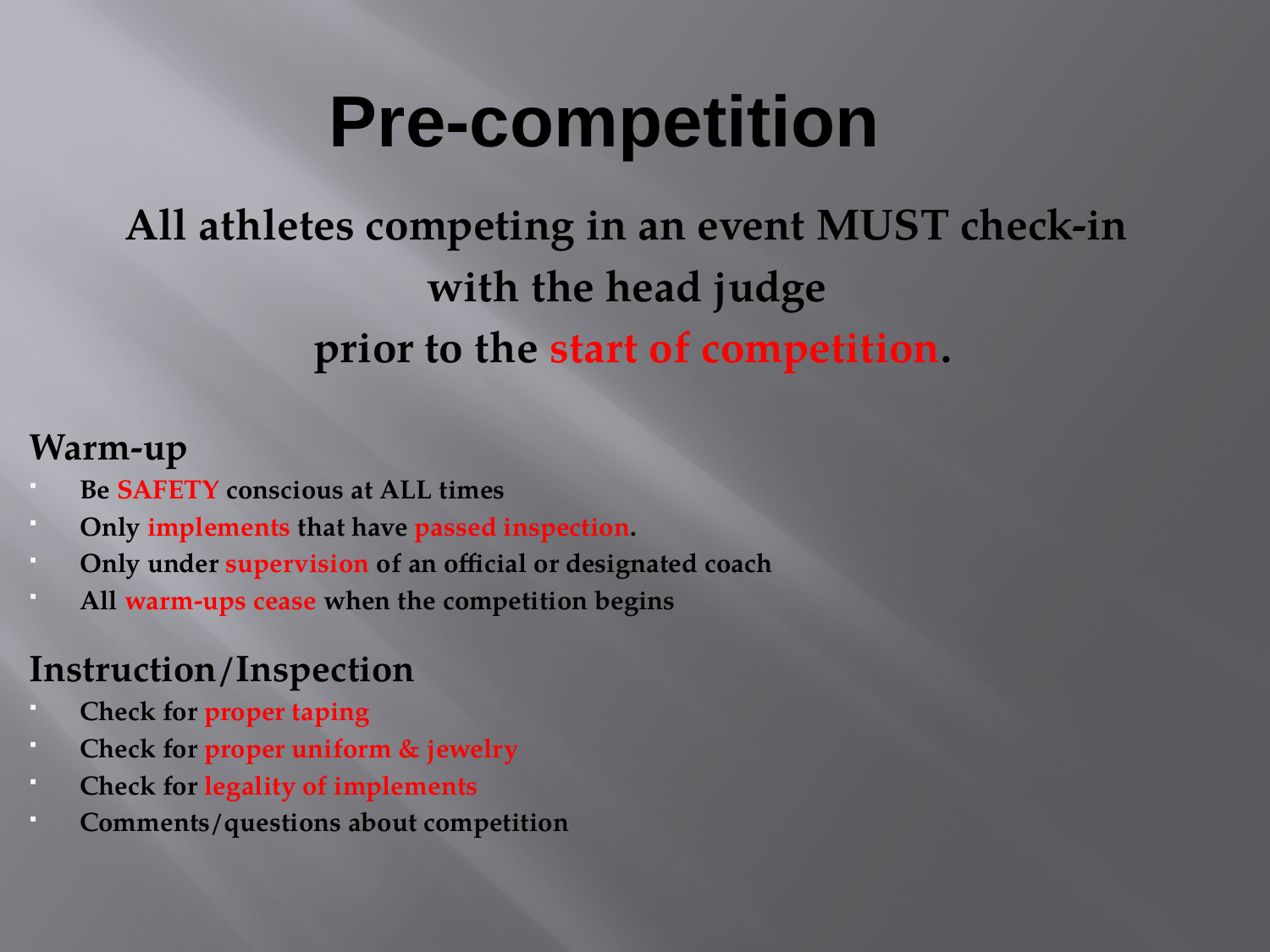

# Pre-competition
All athletes competing in an event MUST check-in
with the head judge
prior to the start of competition.

Warm-up
Be SAFETY conscious at ALL times
Only implements that have passed inspection.
Only under supervision of an official or designated coach
All warm-ups cease when the competition begins

Instruction/Inspection
Check for proper taping
Check for proper uniform & jewelry
Check for legality of implements
Comments/questions about competition